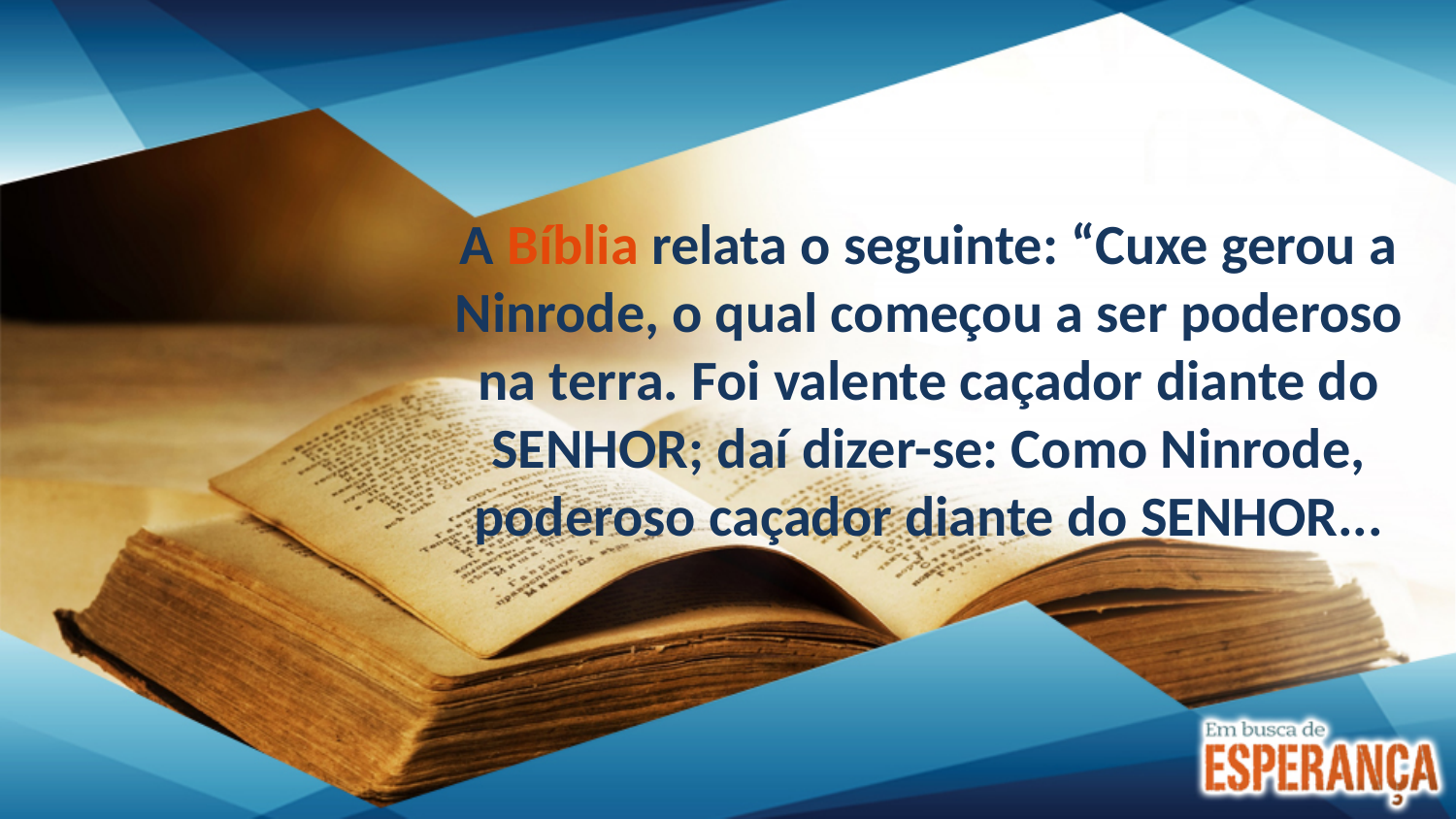

A Bíblia relata o seguinte: “Cuxe gerou a Ninrode, o qual começou a ser poderoso na terra. Foi valente caçador diante do SENHOR; daí dizer-se: Como Ninrode, poderoso caçador diante do SENHOR...